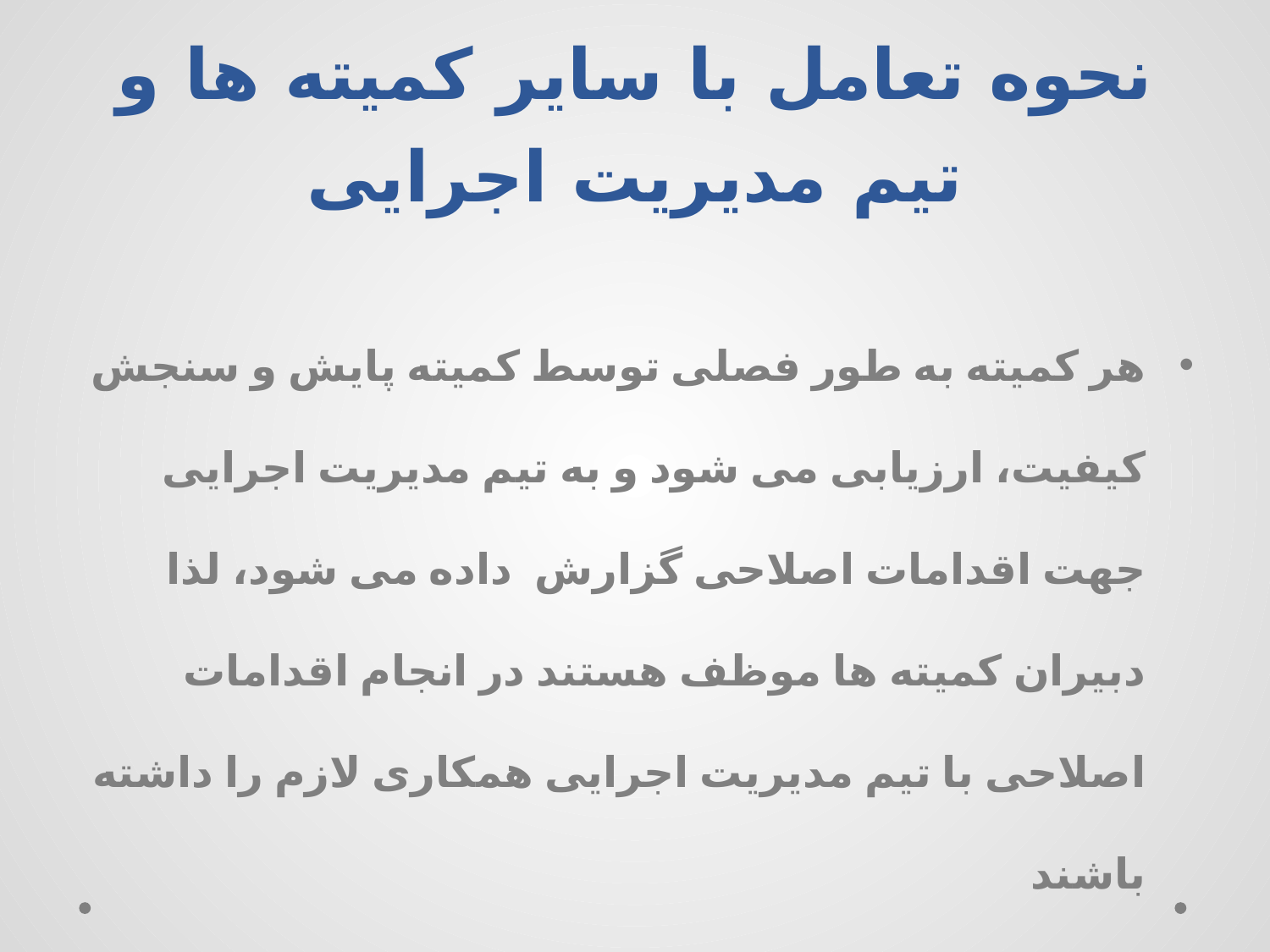

# نحوه تعامل با سایر کمیته ها و تیم مدیریت اجرایی

هر کمیته به طور فصلی توسط کمیته پایش و سنجش کیفیت، ارزیابی می شود و به تیم مدیریت اجرایی جهت اقدامات اصلاحی گزارش  داده می شود، لذا دبیران کمیته ها موظف هستند در انجام اقدامات اصلاحی با تیم مدیریت اجرایی همکاری لازم را داشته باشند